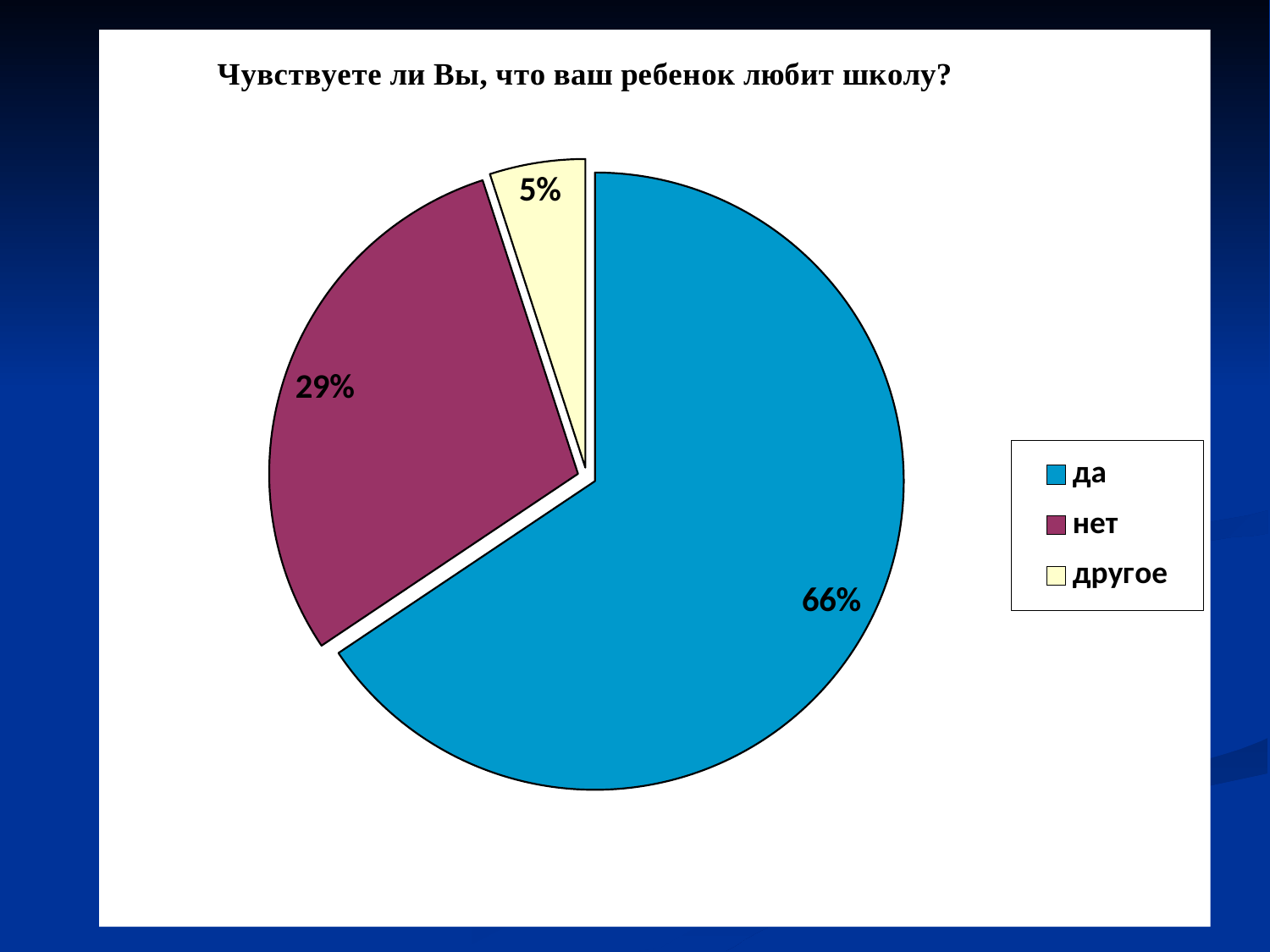

### Chart: Чувствуете ли Вы, что ваш ребенок любит школу?

| Category |  |  |  |
|---|---|---|---|
| да | 65.6 | None | None |
| нет | 29.4 | None | None |
| другое | 5.0 | None | None |